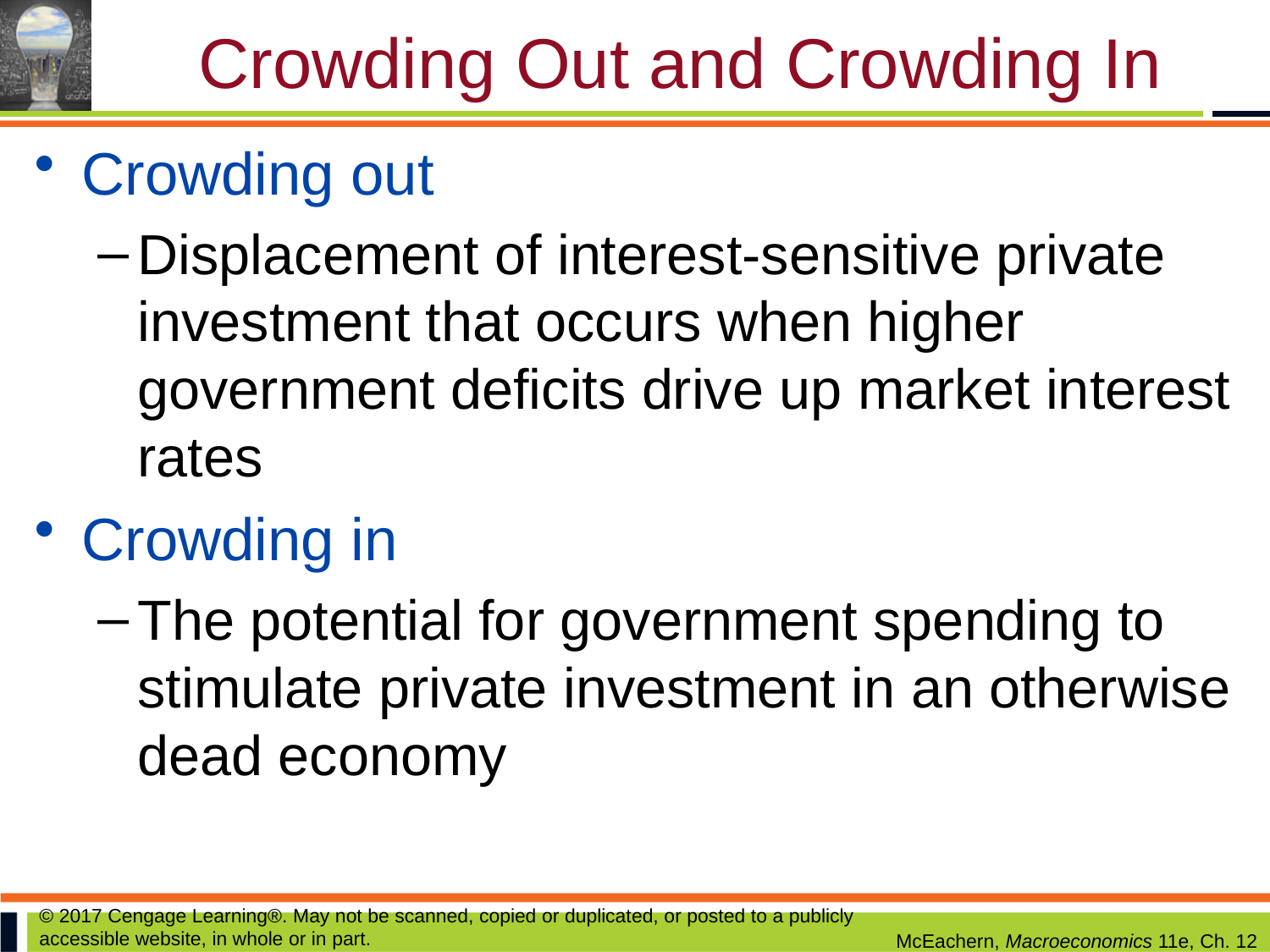

# Crowding Out and Crowding In
Crowding out
Displacement of interest-sensitive private investment that occurs when higher government deficits drive up market interest rates
Crowding in
The potential for government spending to stimulate private investment in an otherwise dead economy
© 2017 Cengage Learning®. May not be scanned, copied or duplicated, or posted to a publicly accessible website, in whole or in part.